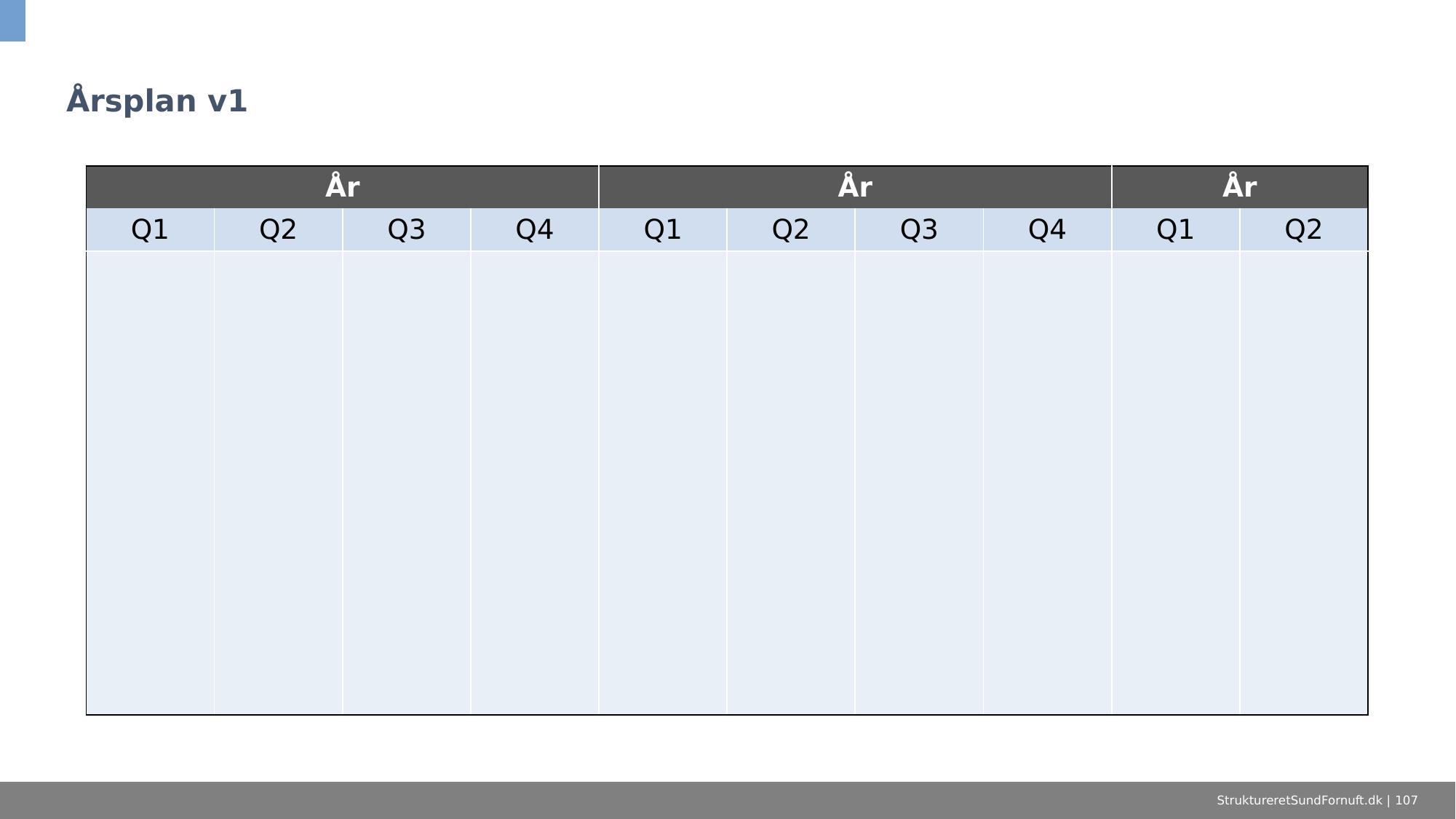

# Årsplan v1
| År |  |  |  | År |  |  |  | År |  |
| --- | --- | --- | --- | --- | --- | --- | --- | --- | --- |
| Q1 | Q2 | Q3 | Q4 | Q1 | Q2 | Q3 | Q4 | Q1 | Q2 |
|  |  |  |  |  |  |  |  |  |  |
StruktureretSundFornuft.dk | 107